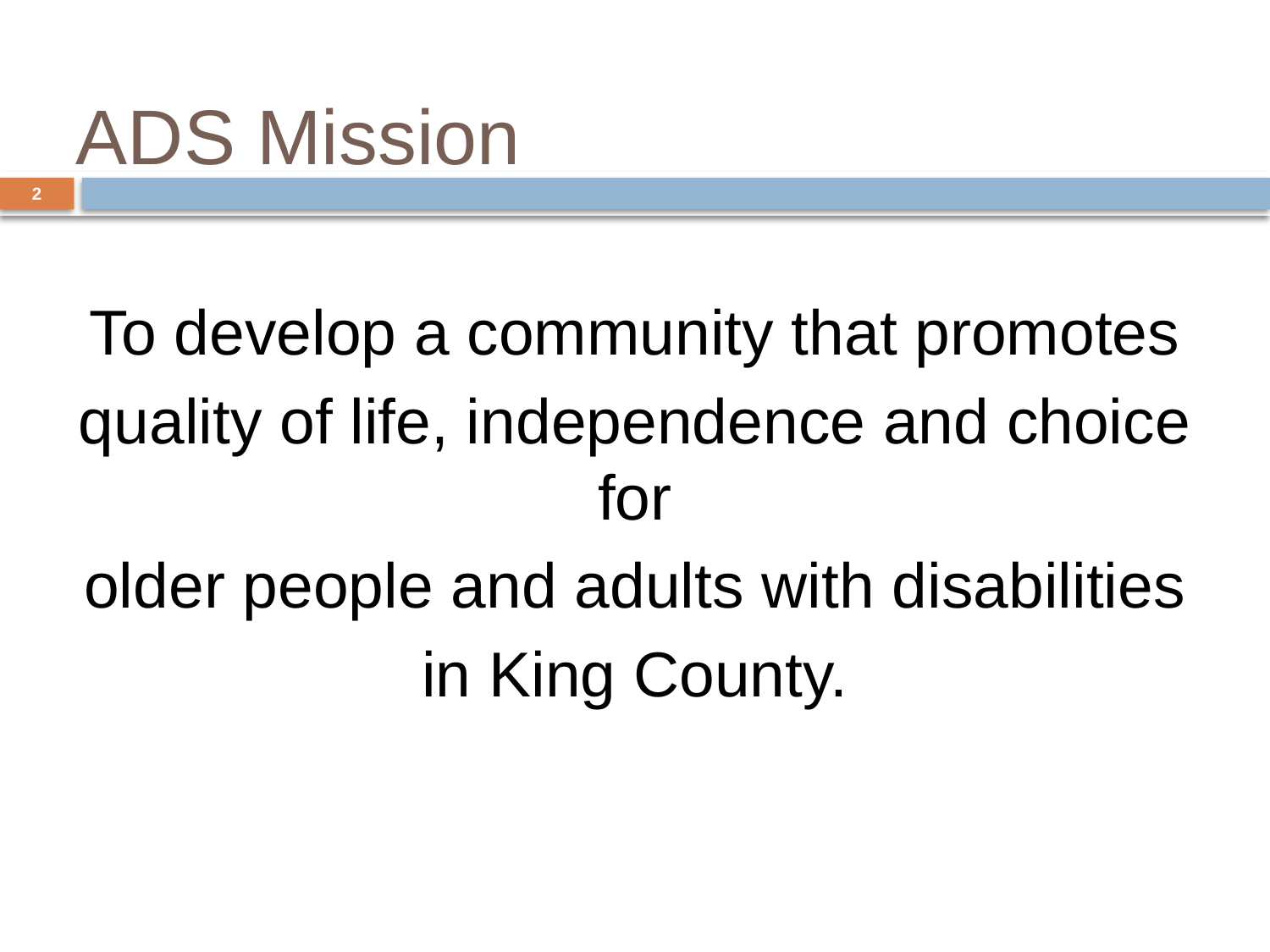

# ADS Mission
2
To develop a community that promotes
quality of life, independence and choice for
older people and adults with disabilities
in King County.